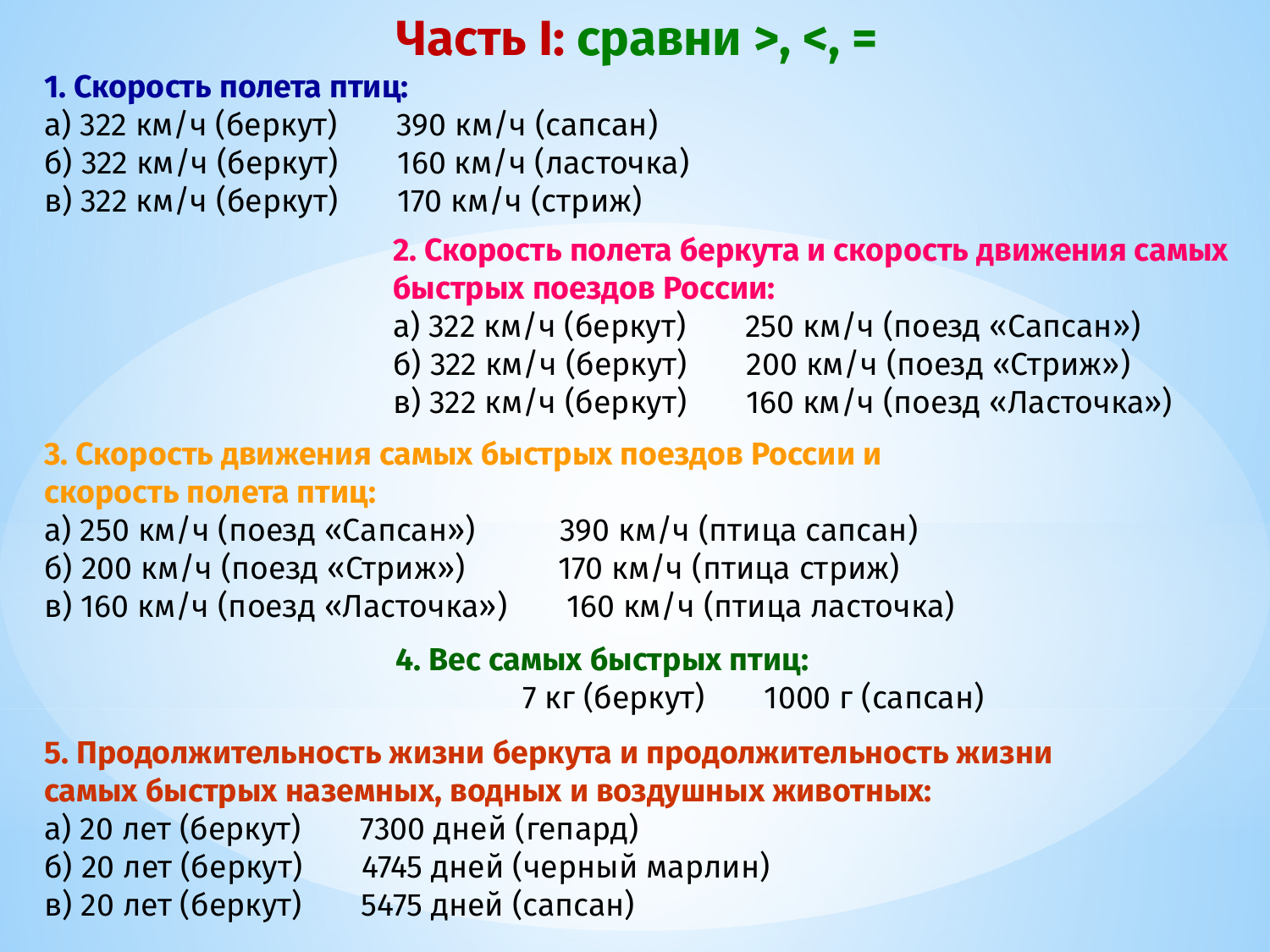

Часть I: сравни >, <, =
1. Скорость полета птиц:
а) 322 км/ч (беркут)       390 км/ч (сапсан)
б) 322 км/ч (беркут)       160 км/ч (ласточка)
в) 322 км/ч (беркут)       170 км/ч (стриж)
2. Скорость полета беркута и скорость движения самых быстрых поездов России:
а) 322 км/ч (беркут)       250 км/ч (поезд «Сапсан»)
б) 322 км/ч (беркут)       200 км/ч (поезд «Стриж»)
в) 322 км/ч (беркут)       160 км/ч (поезд «Ласточка»)
3. Скорость движения самых быстрых поездов России и скорость полета птиц:
а) 250 км/ч (поезд «Сапсан»)          390 км/ч (птица сапсан)
б) 200 км/ч (поезд «Стриж»)           170 км/ч (птица стриж)
в) 160 км/ч (поезд «Ласточка»)       160 км/ч (птица ласточка)
4. Вес самых быстрых птиц:
	7 кг (беркут)       1000 г (сапсан)
5. Продолжительность жизни беркута и продолжительность жизни самых быстрых наземных, водных и воздушных животных:
а) 20 лет (беркут)       7300 дней (гепард)
б) 20 лет (беркут)       4745 дней (черный марлин)
в) 20 лет (беркут)       5475 дней (сапсан)